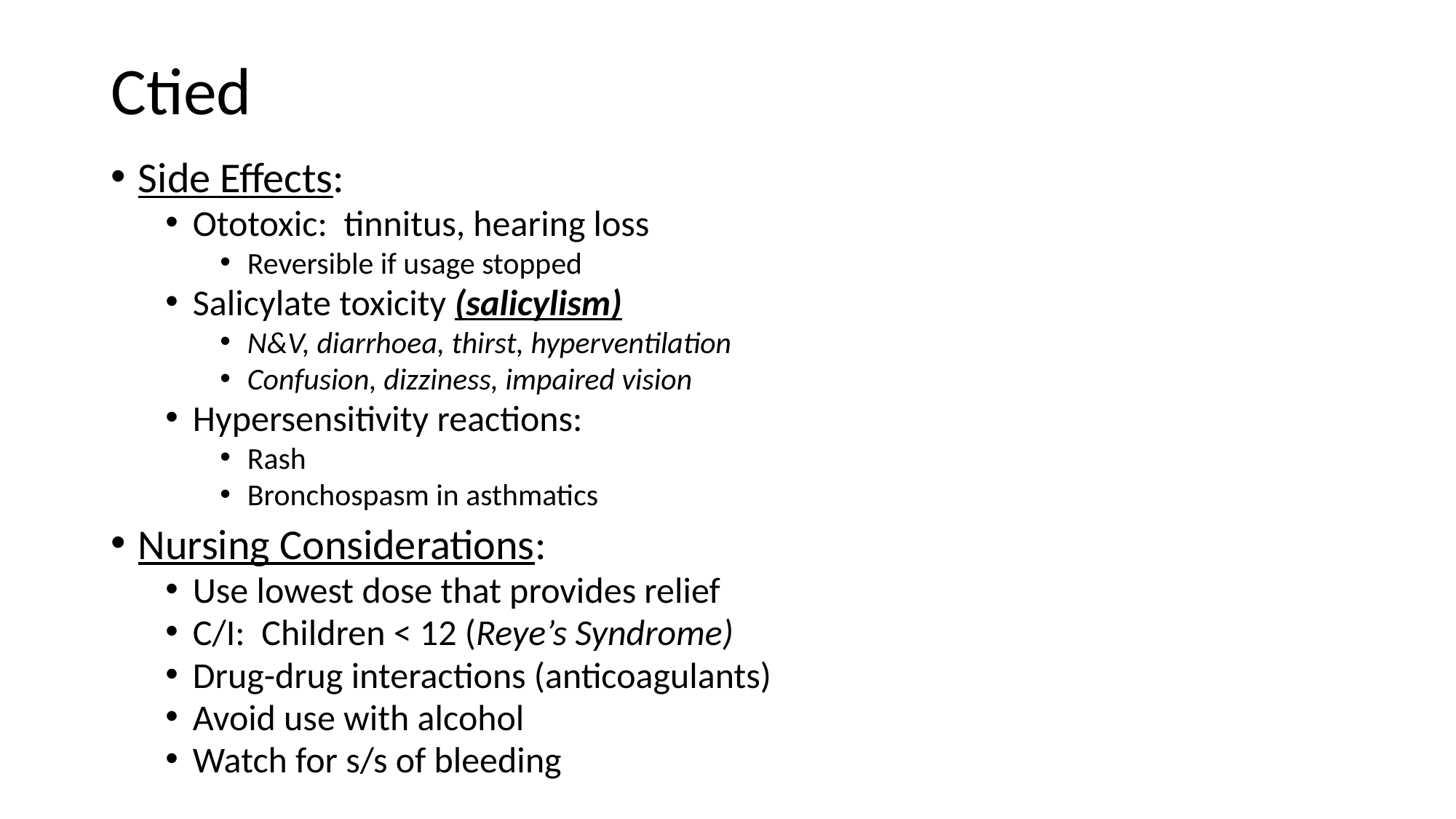

# Ctied
Side Effects:
Ototoxic:  tinnitus, hearing loss
Reversible if usage stopped
Salicylate toxicity (salicylism)
N&V, diarrhoea, thirst, hyperventilation
Confusion, dizziness, impaired vision
Hypersensitivity reactions:
Rash
Bronchospasm in asthmatics
Nursing Considerations:
Use lowest dose that provides relief
C/I:  Children < 12 (Reye’s Syndrome)
Drug-drug interactions (anticoagulants)
Avoid use with alcohol
Watch for s/s of bleeding